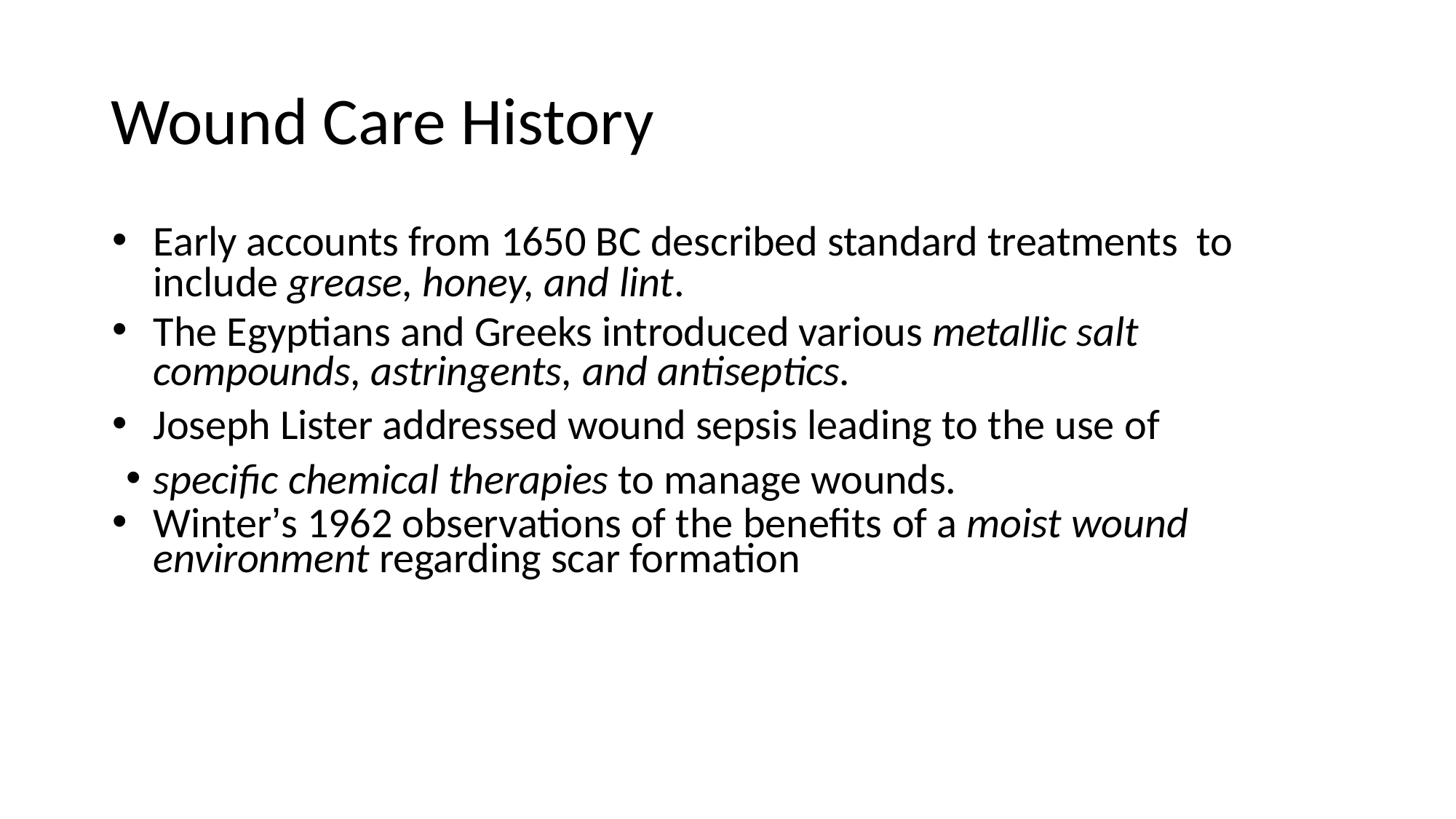

# Wound Care History
Early accounts from 1650 BC described standard treatments  to include grease, honey, and lint.
The Egyptians and Greeks introduced various metallic salt  compounds, astringents, and antiseptics.
Joseph Lister addressed wound sepsis leading to the use of
speciﬁc chemical therapies to manage wounds.
Winter’s 1962 observations of the beneﬁts of a moist wound  environment regarding scar formation